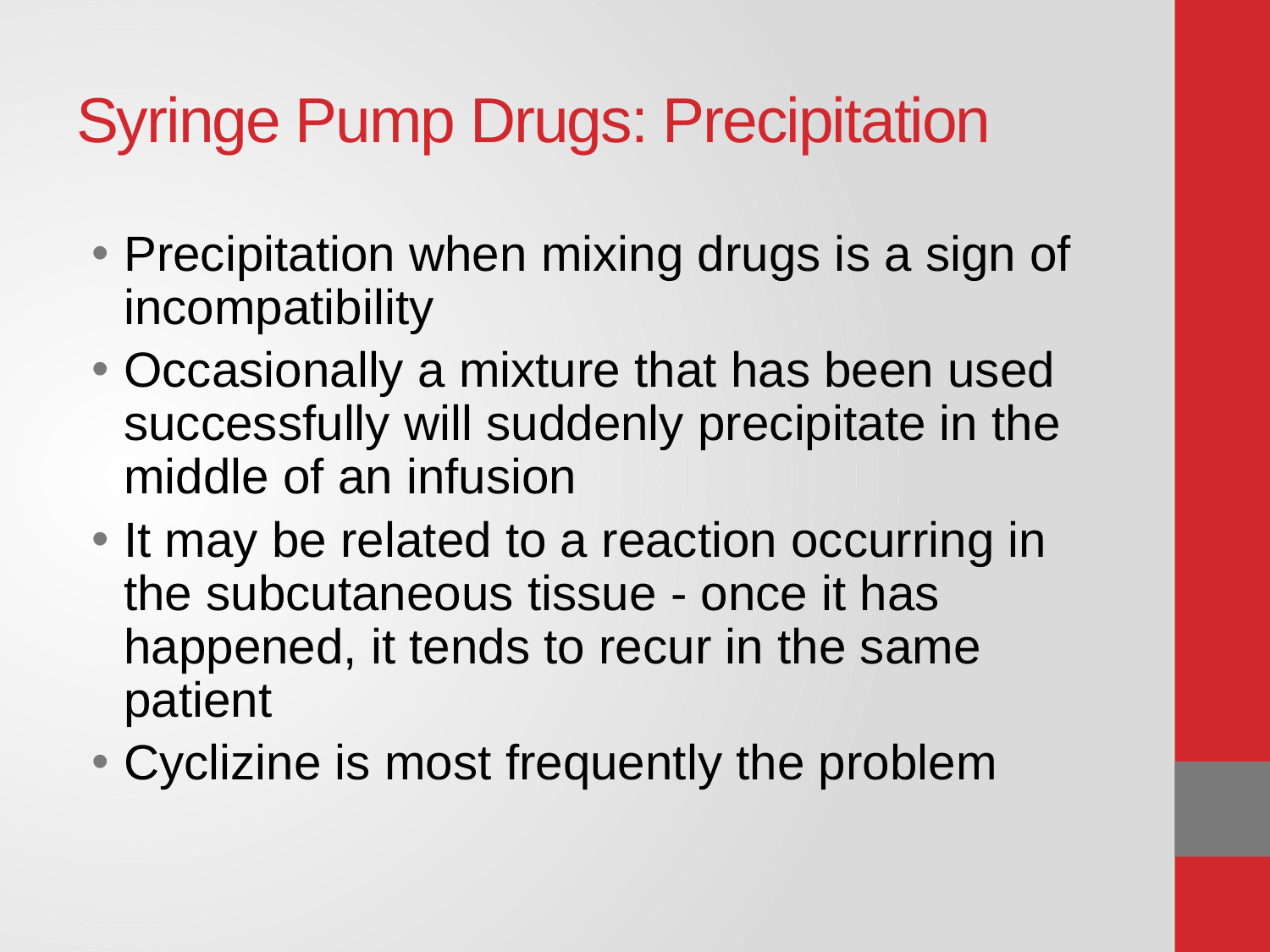

# Syringe Pump Drugs: Precipitation
Precipitation when mixing drugs is a sign of incompatibility
Occasionally a mixture that has been used successfully will suddenly precipitate in the middle of an infusion
It may be related to a reaction occurring in the subcutaneous tissue - once it has happened, it tends to recur in the same patient
Cyclizine is most frequently the problem